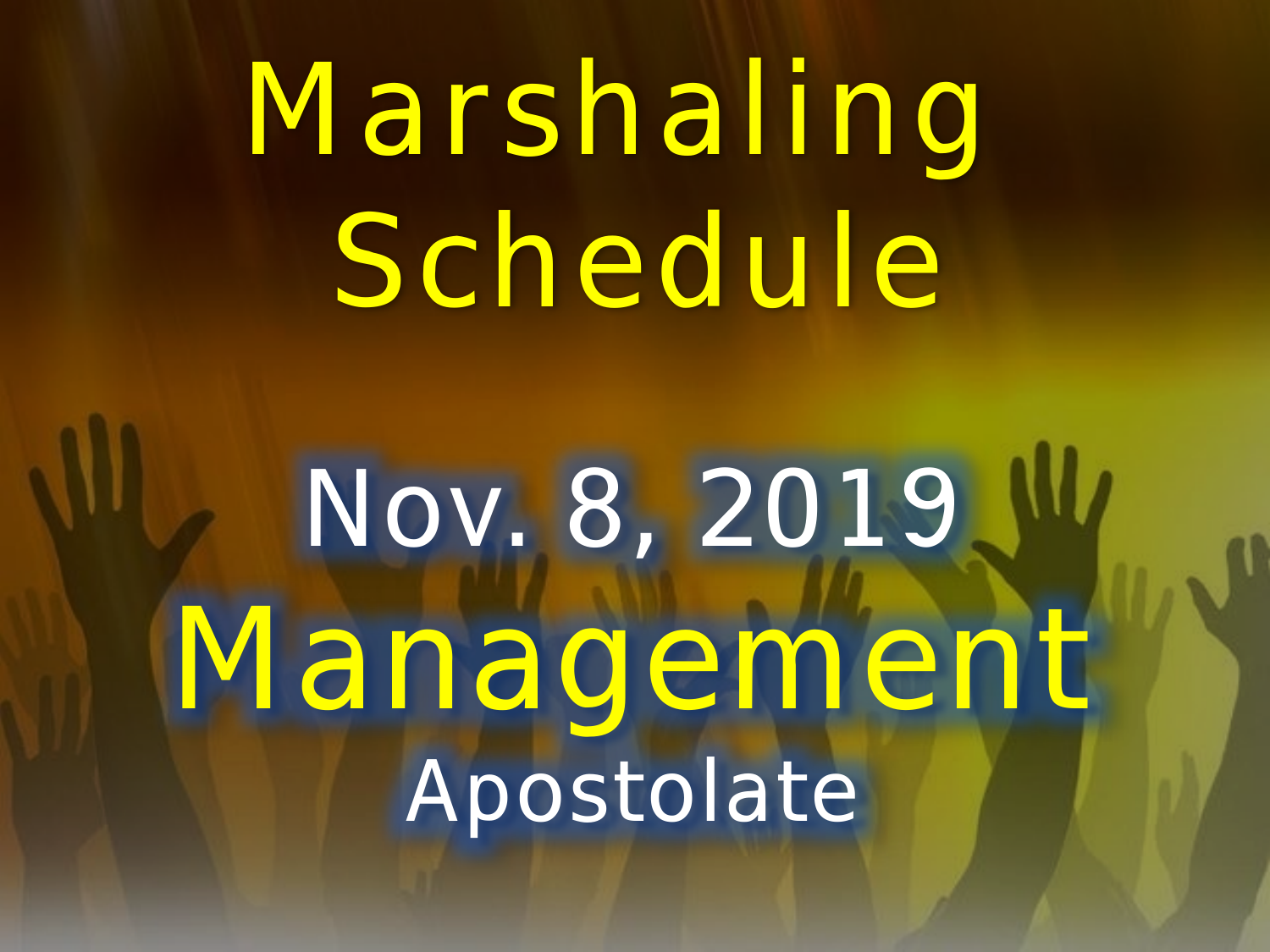

Marshaling
Schedule
Nov. 8, 2019
Management
Apostolate